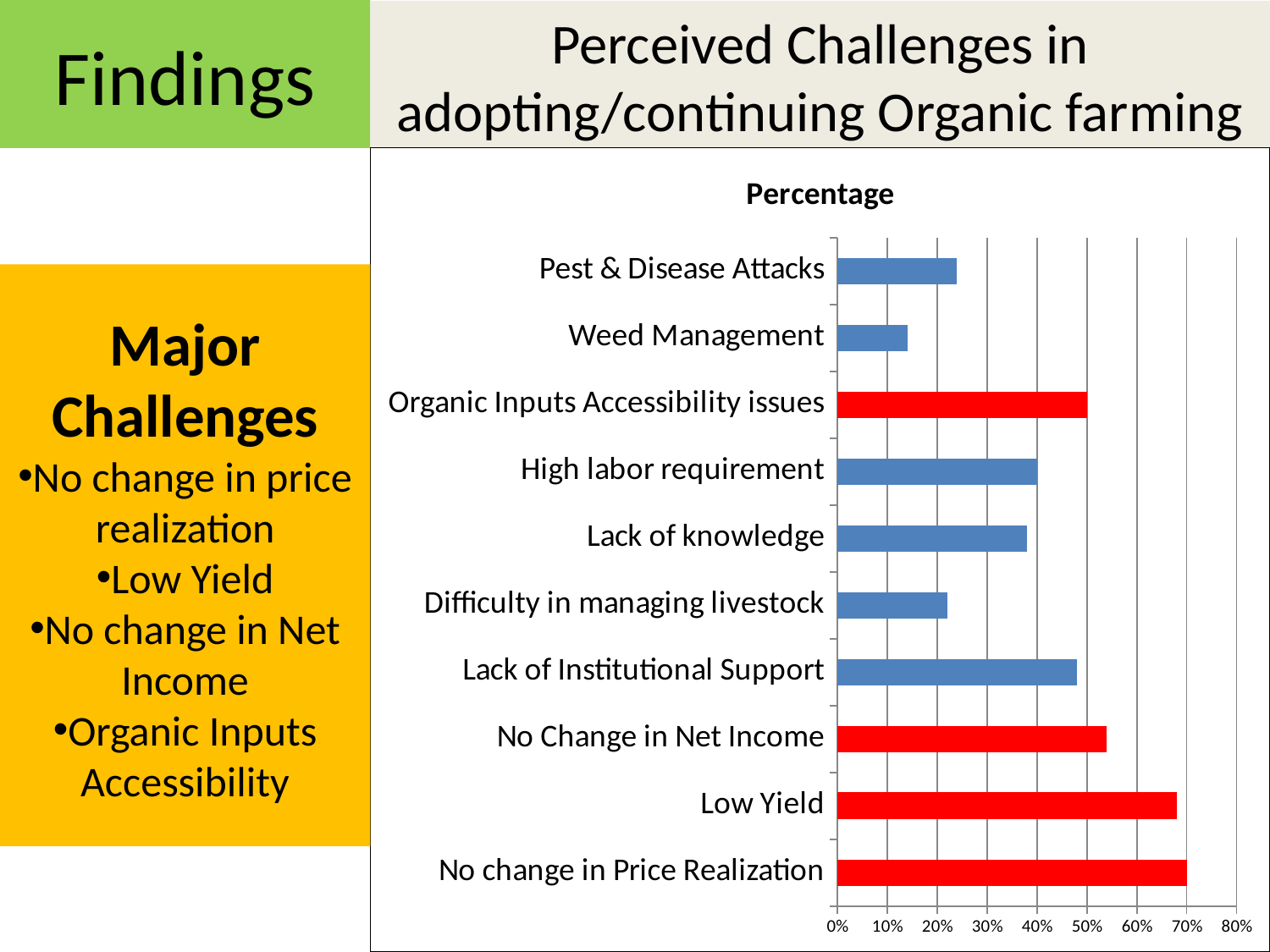

# Findings
Perceived Challenges in adopting/continuing Organic farming

### Chart:

| Category | Percentage |
|---|---|
| No change in Price Realization | 0.7000000000000006 |
| Low Yield | 0.6800000000000008 |
| No Change in Net Income | 0.54 |
| Lack of Institutional Support | 0.4800000000000003 |
| Difficulty in managing livestock | 0.2200000000000001 |
| Lack of knowledge | 0.3800000000000005 |
| High labor requirement | 0.4 |
| Organic Inputs Accessibility issues | 0.5 |
| Weed Management | 0.14 |
| Pest & Disease Attacks | 0.2400000000000002 |
Major Challenges
No change in price realization
Low Yield
No change in Net Income
Organic Inputs Accessibility